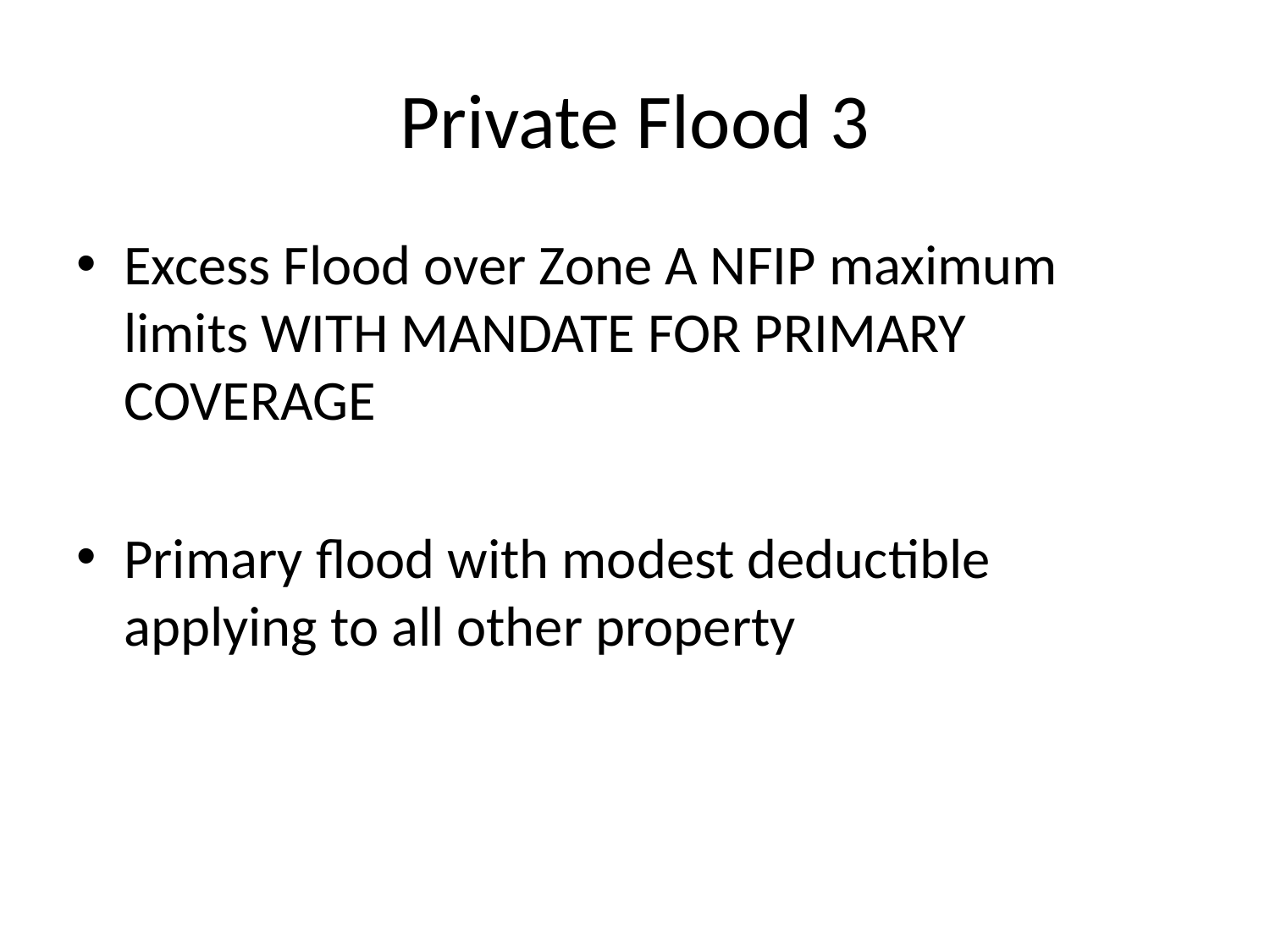

# Private Flood 3
Excess Flood over Zone A NFIP maximum limits WITH MANDATE FOR PRIMARY COVERAGE

Primary flood with modest deductible applying to all other property